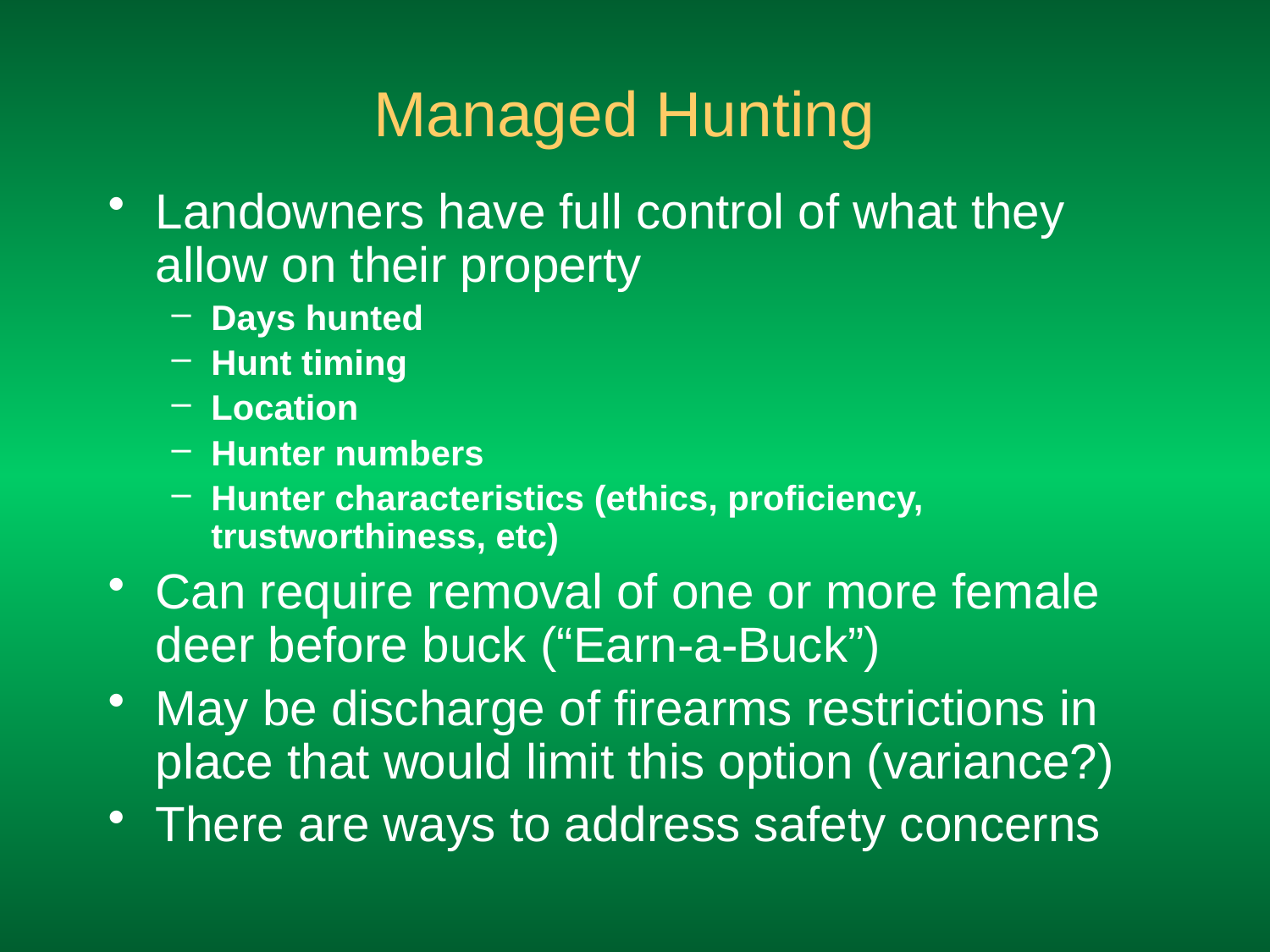

# Managed Hunting
Landowners have full control of what they allow on their property
Days hunted
Hunt timing
Location
Hunter numbers
Hunter characteristics (ethics, proficiency, trustworthiness, etc)
Can require removal of one or more female deer before buck (“Earn-a-Buck”)
May be discharge of firearms restrictions in place that would limit this option (variance?)
There are ways to address safety concerns